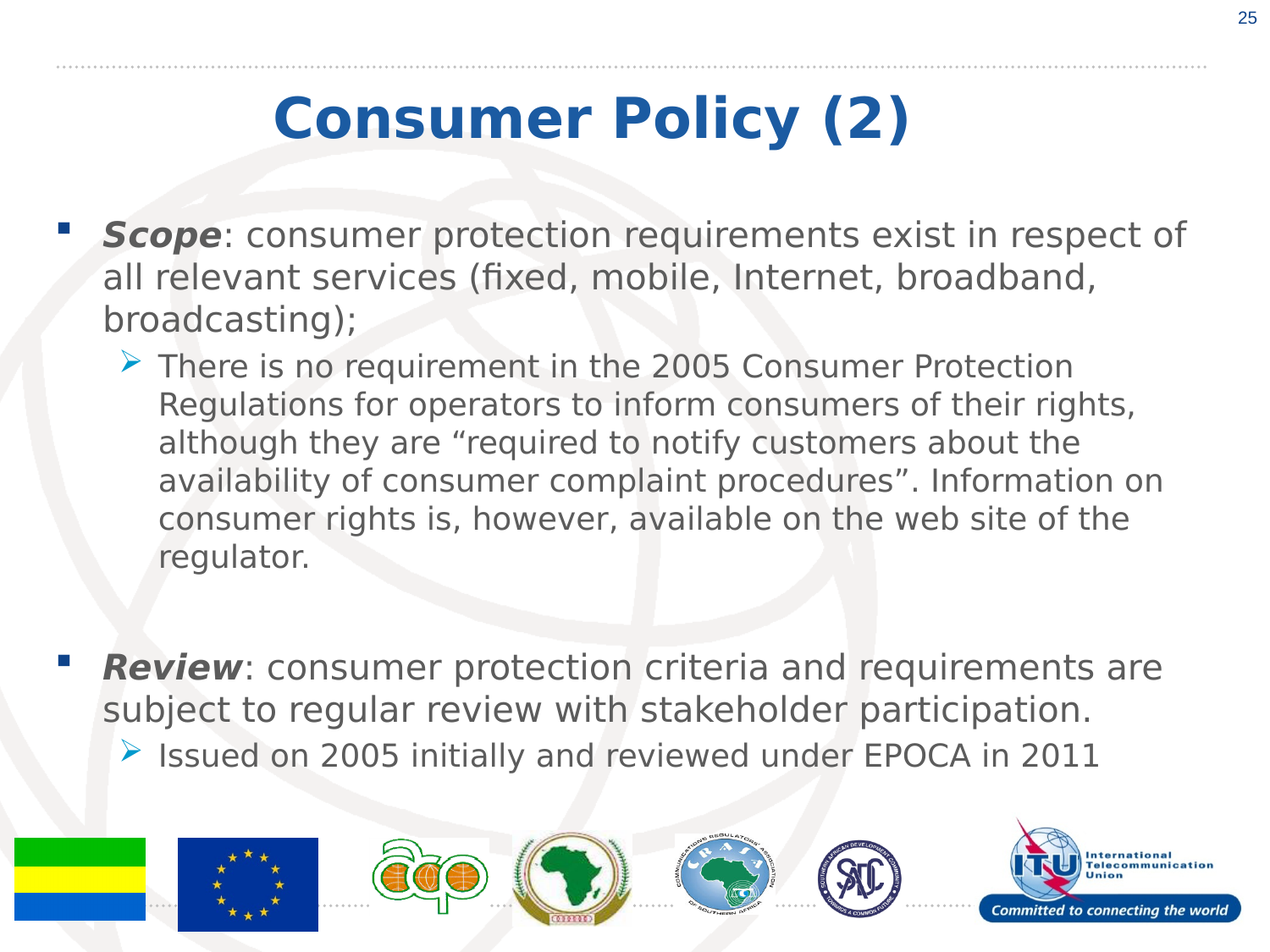

25
# Consumer Policy (2)
Scope: consumer protection requirements exist in respect of all relevant services (fixed, mobile, Internet, broadband, broadcasting);
There is no requirement in the 2005 Consumer Protection Regulations for operators to inform consumers of their rights, although they are “required to notify customers about the availability of consumer complaint procedures”. Information on consumer rights is, however, available on the web site of the regulator.

Review: consumer protection criteria and requirements are subject to regular review with stakeholder participation.
Issued on 2005 initially and reviewed under EPOCA in 2011